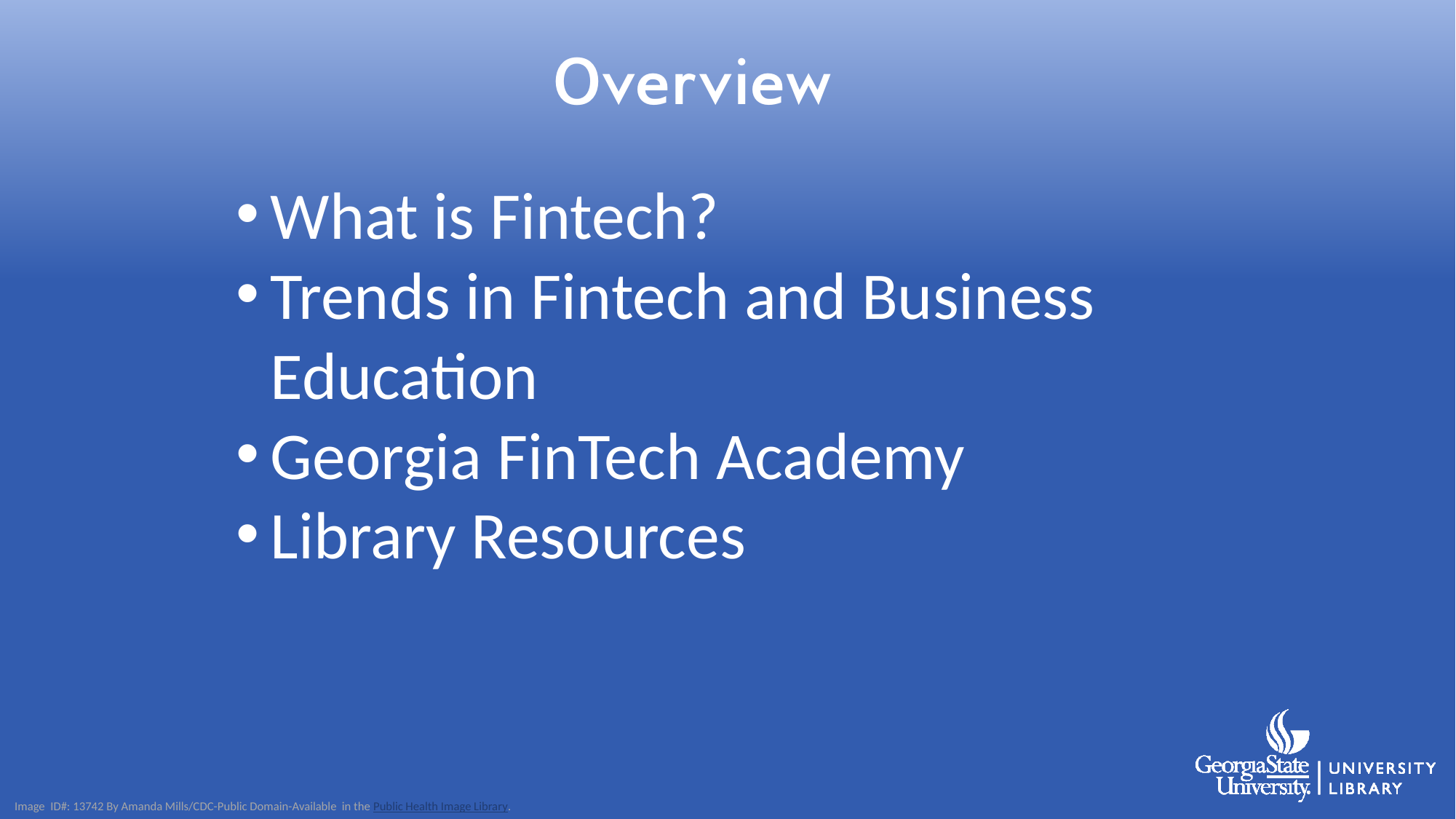

# Overview
What is Fintech?
Trends in Fintech and Business Education
Georgia FinTech Academy
Library Resources
Image  ID#: 13742 By Amanda Mills/CDC-Public Domain-Available  in the Public Health Image Library.